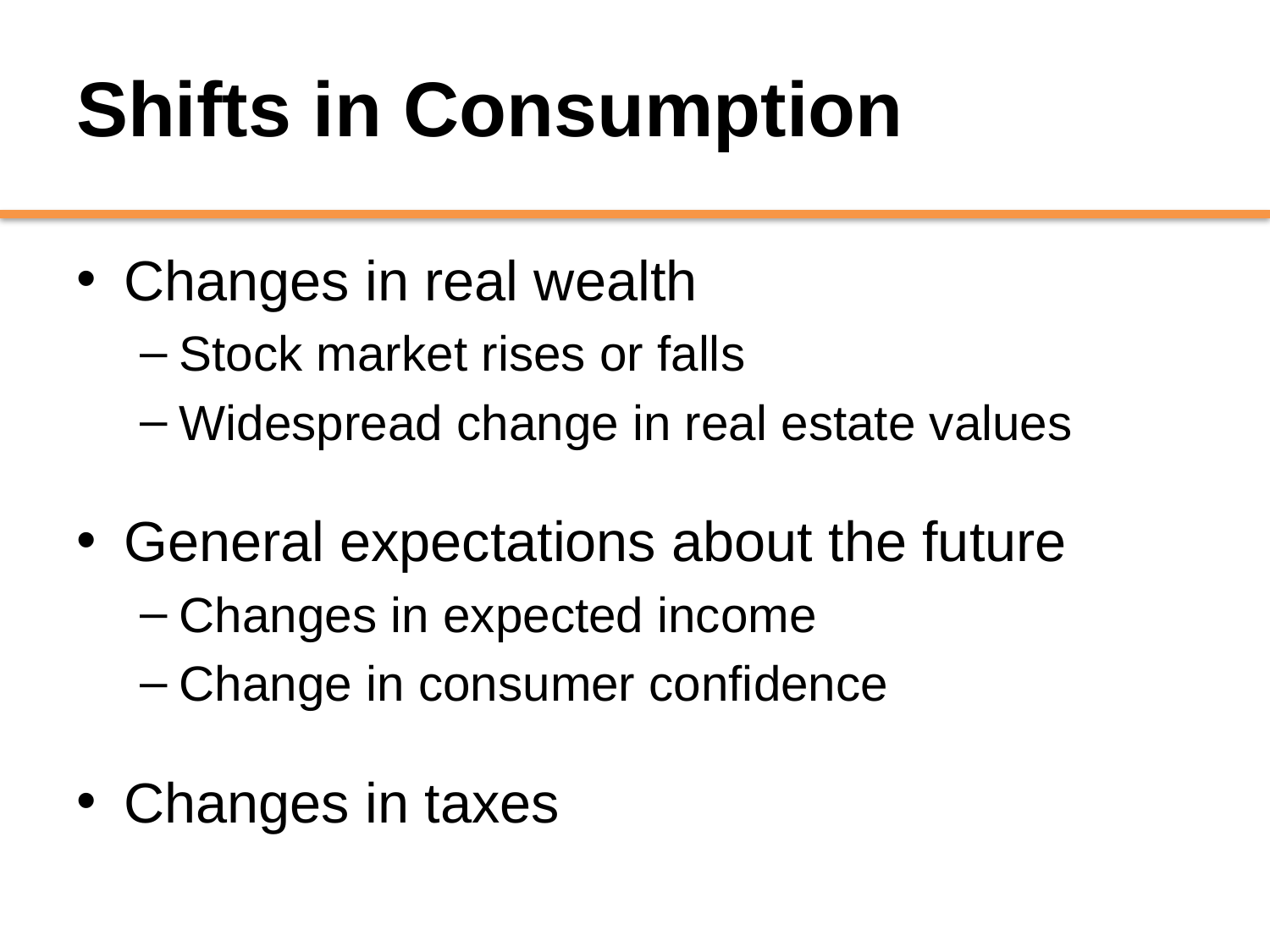

# Shifts in Consumption
Changes in real wealth
Stock market rises or falls
Widespread change in real estate values

General expectations about the future
Changes in expected income
Change in consumer confidence

Changes in taxes